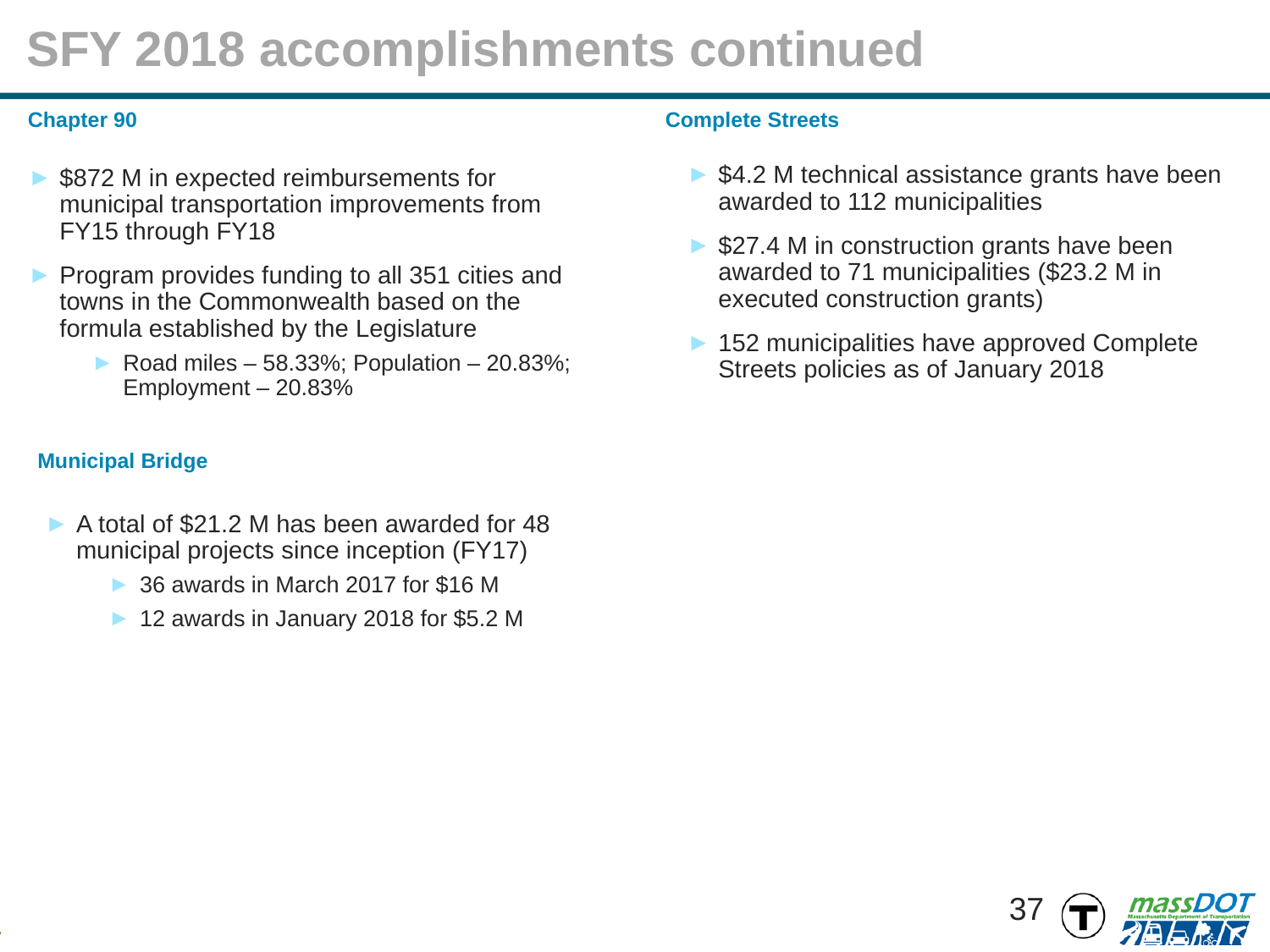

# SFY 2018 accomplishments continued
Chapter 90
Complete Streets
$4.2 M technical assistance grants have been awarded to 112 municipalities
$27.4 M in construction grants have been awarded to 71 municipalities ($23.2 M in executed construction grants)
152 municipalities have approved Complete Streets policies as of January 2018
$872 M in expected reimbursements for municipal transportation improvements from FY15 through FY18
Program provides funding to all 351 cities and towns in the Commonwealth based on the formula established by the Legislature
Road miles – 58.33%; Population – 20.83%; Employment – 20.83%
Municipal Bridge
A total of $21.2 M has been awarded for 48 municipal projects since inception (FY17)
36 awards in March 2017 for $16 M
12 awards in January 2018 for $5.2 M
37